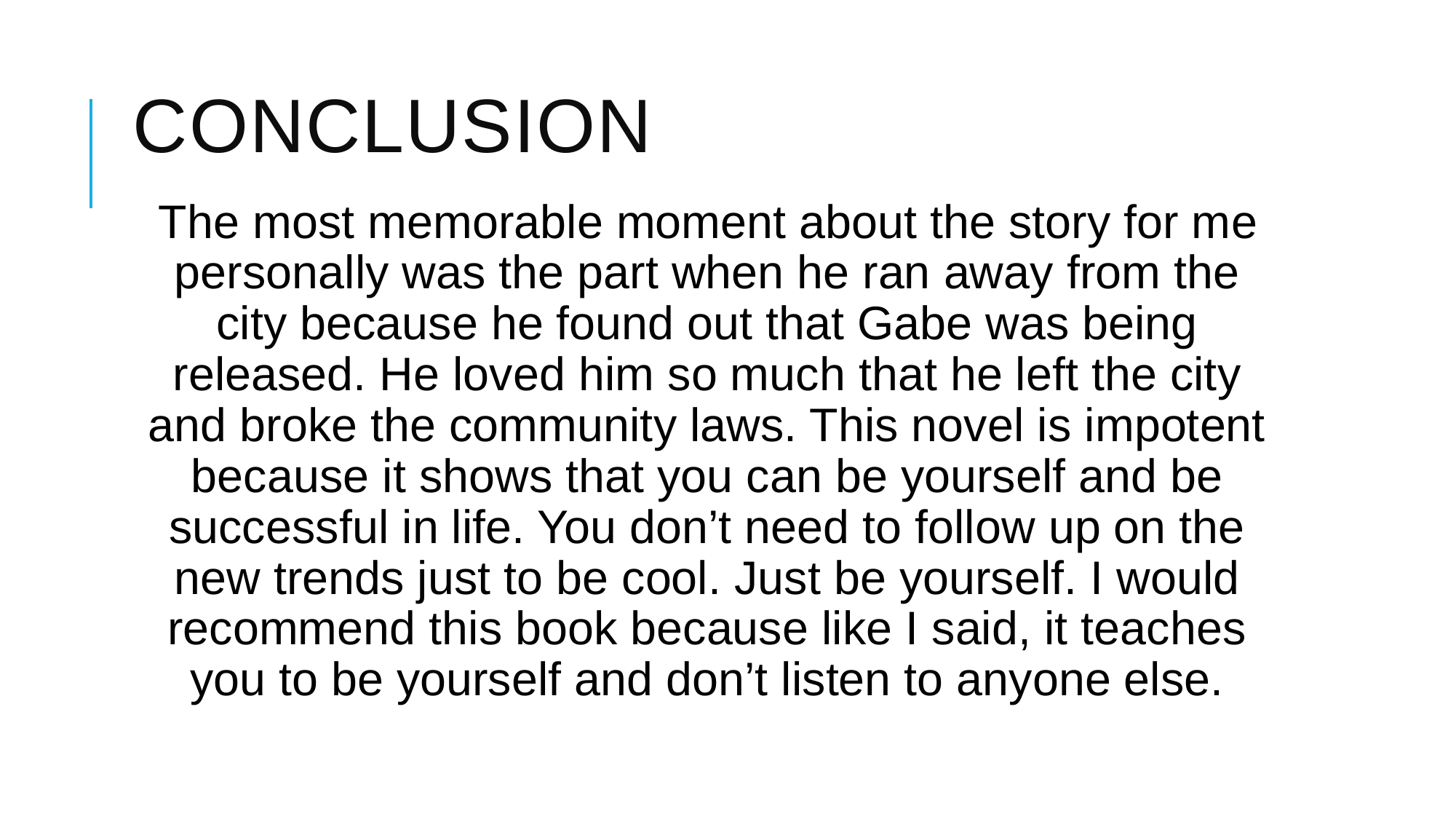

# conclusion
The most memorable moment about the story for me personally was the part when he ran away from the city because he found out that Gabe was being released. He loved him so much that he left the city and broke the community laws. This novel is impotent because it shows that you can be yourself and be successful in life. You don’t need to follow up on the new trends just to be cool. Just be yourself. I would recommend this book because like I said, it teaches you to be yourself and don’t listen to anyone else.